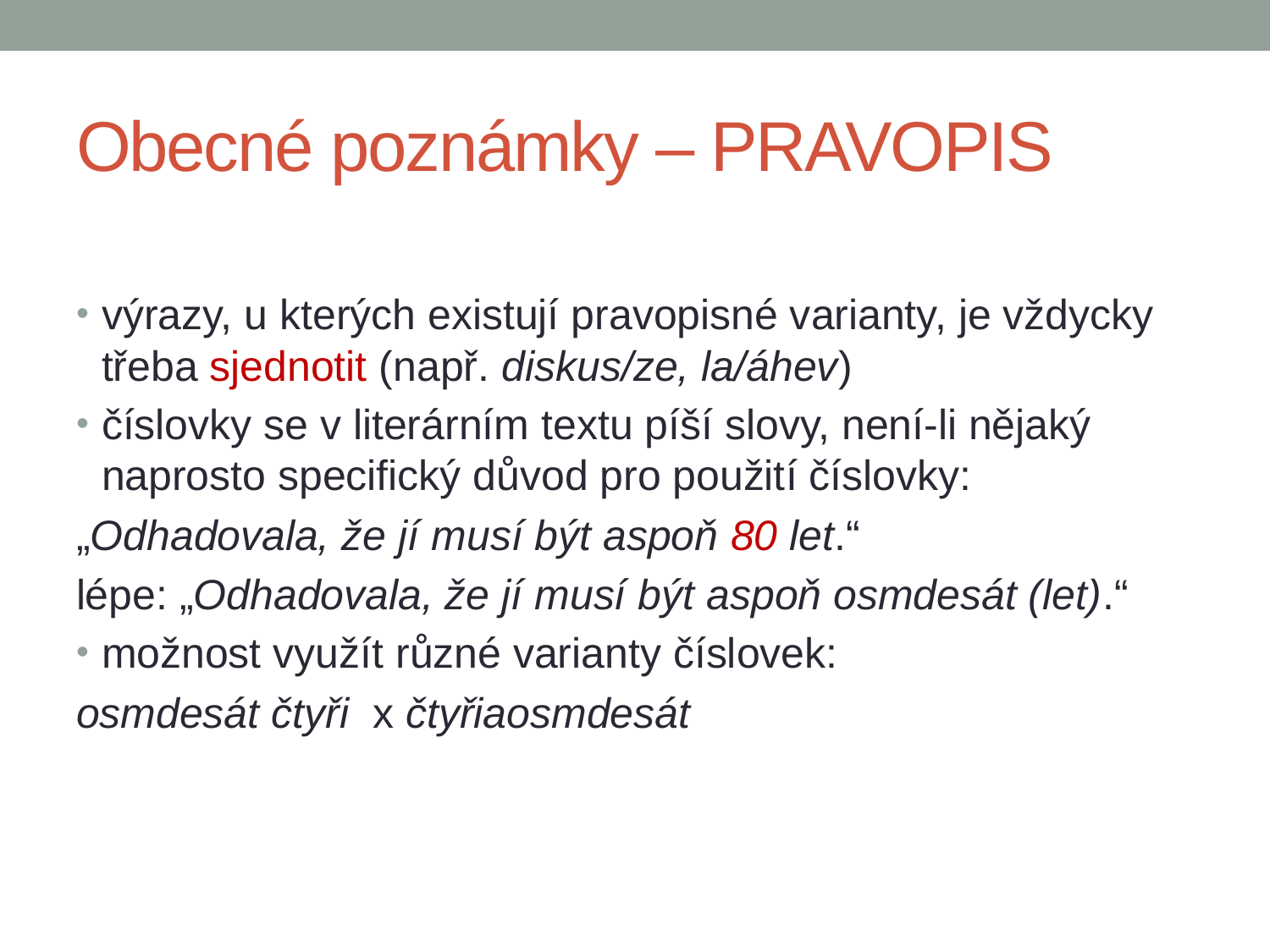

# Obecné poznámky – PRAVOPIS

výrazy, u kterých existují pravopisné varianty, je vždycky třeba sjednotit (např. diskus/ze, la/áhev)
číslovky se v literárním textu píší slovy, není-li nějaký naprosto specifický důvod pro použití číslovky:
„Odhadovala, že jí musí být aspoň 80 let.“
lépe: „Odhadovala, že jí musí být aspoň osmdesát (let).“
možnost využít různé varianty číslovek:
osmdesát čtyři  x čtyřiaosmdesát